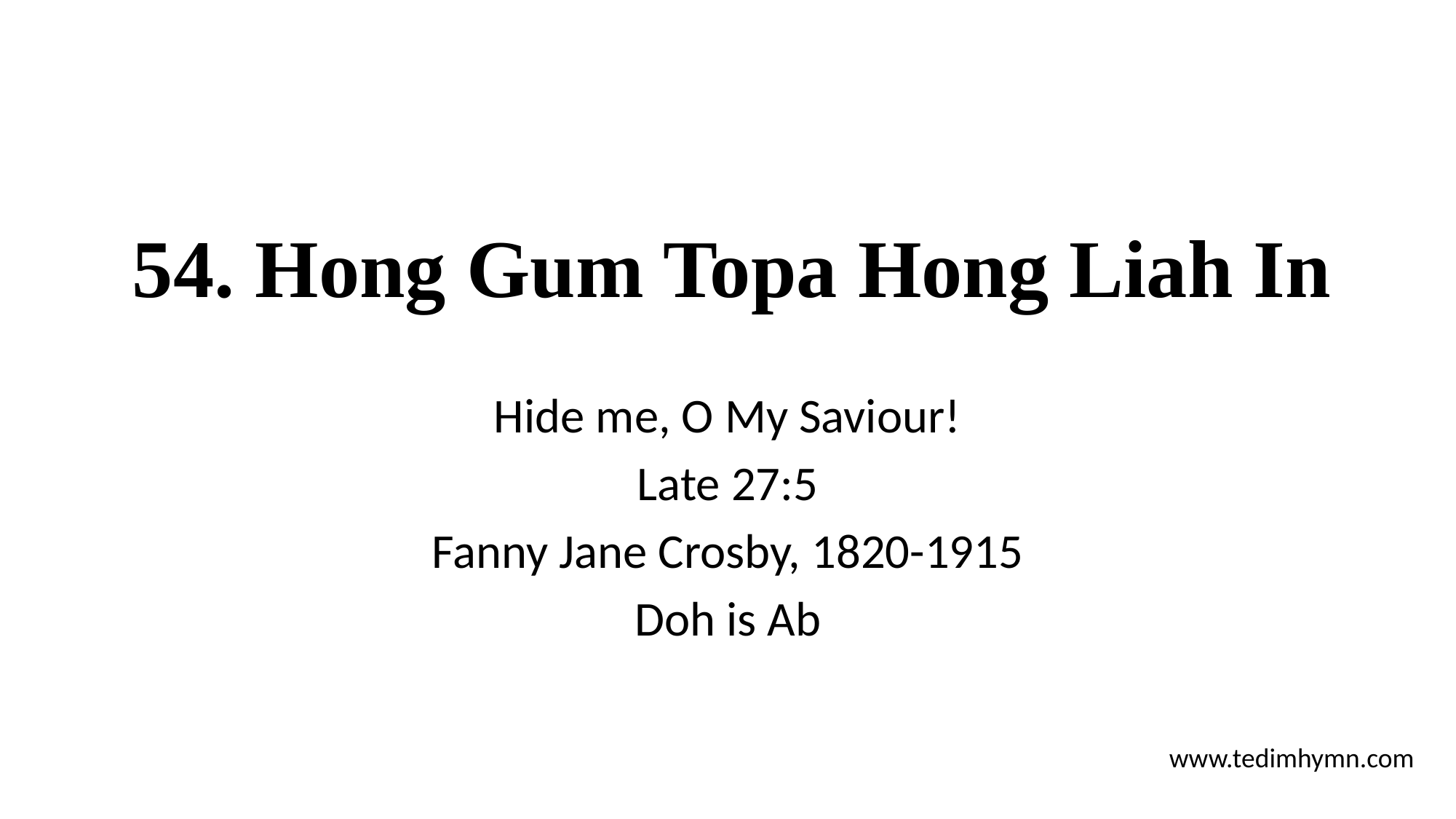

# 54. Hong Gum Topa Hong Liah In
Hide me, O My Saviour!
Late 27:5
Fanny Jane Crosby, 1820-1915
Doh is Ab

www.tedimhymn.com